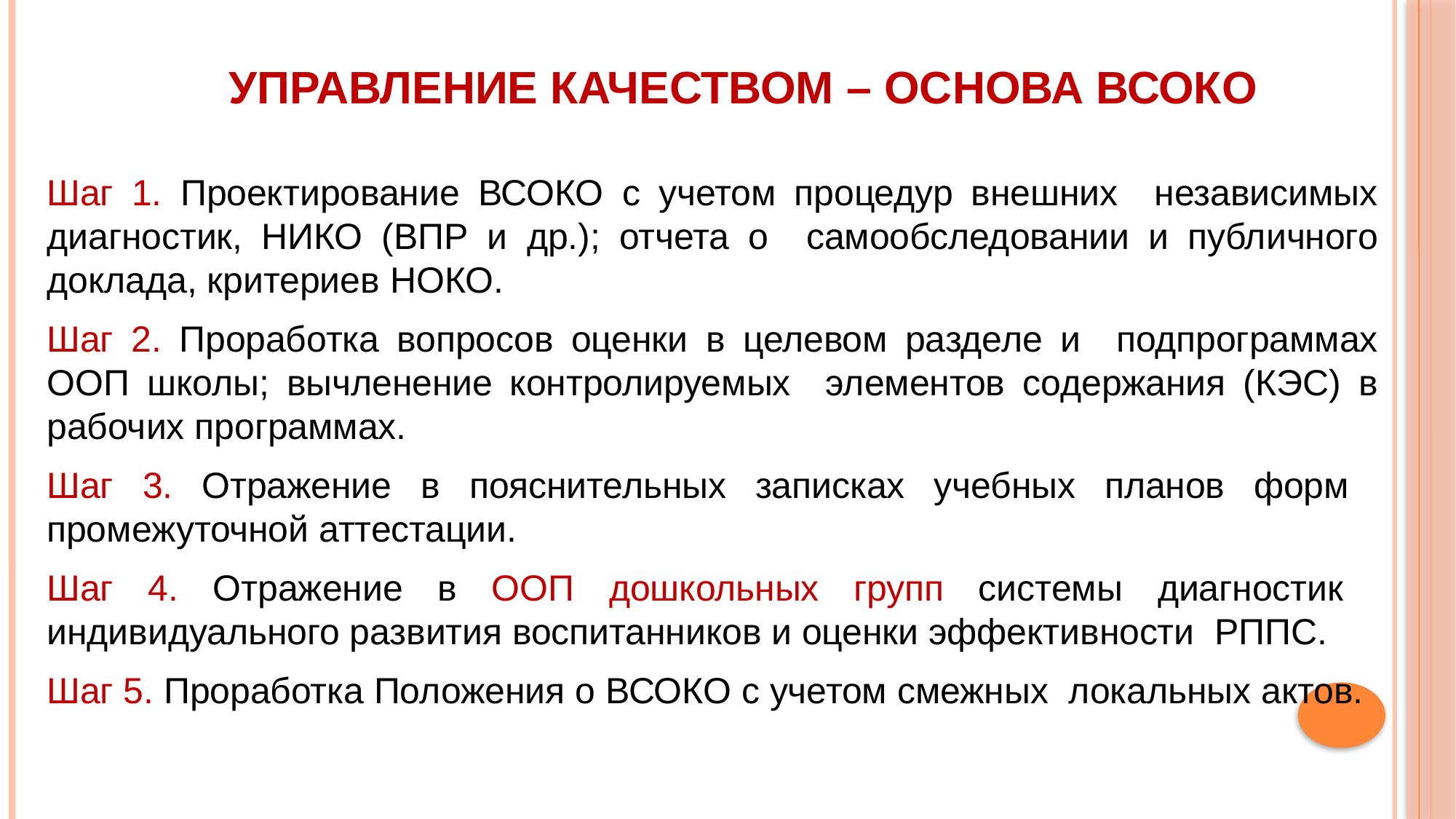

# Управление качеством – основа ВСОКО
Шаг 1. Проектирование ВСОКО с учетом процедур внешних  независимых диагностик, НИКО (ВПР и др.); отчета о  самообследовании и публичного доклада, критериев НОКО.
Шаг 2. Проработка вопросов оценки в целевом разделе и  подпрограммах ООП школы; вычленение контролируемых  элементов содержания (КЭС) в рабочих программах.
Шаг 3. Отражение в пояснительных записках учебных планов форм  промежуточной аттестации.
Шаг 4. Отражение в ООП дошкольных групп системы диагностик  индивидуального развития воспитанников и оценки эффективности  РППС.
Шаг 5. Проработка Положения о ВСОКО с учетом смежных  локальных актов.